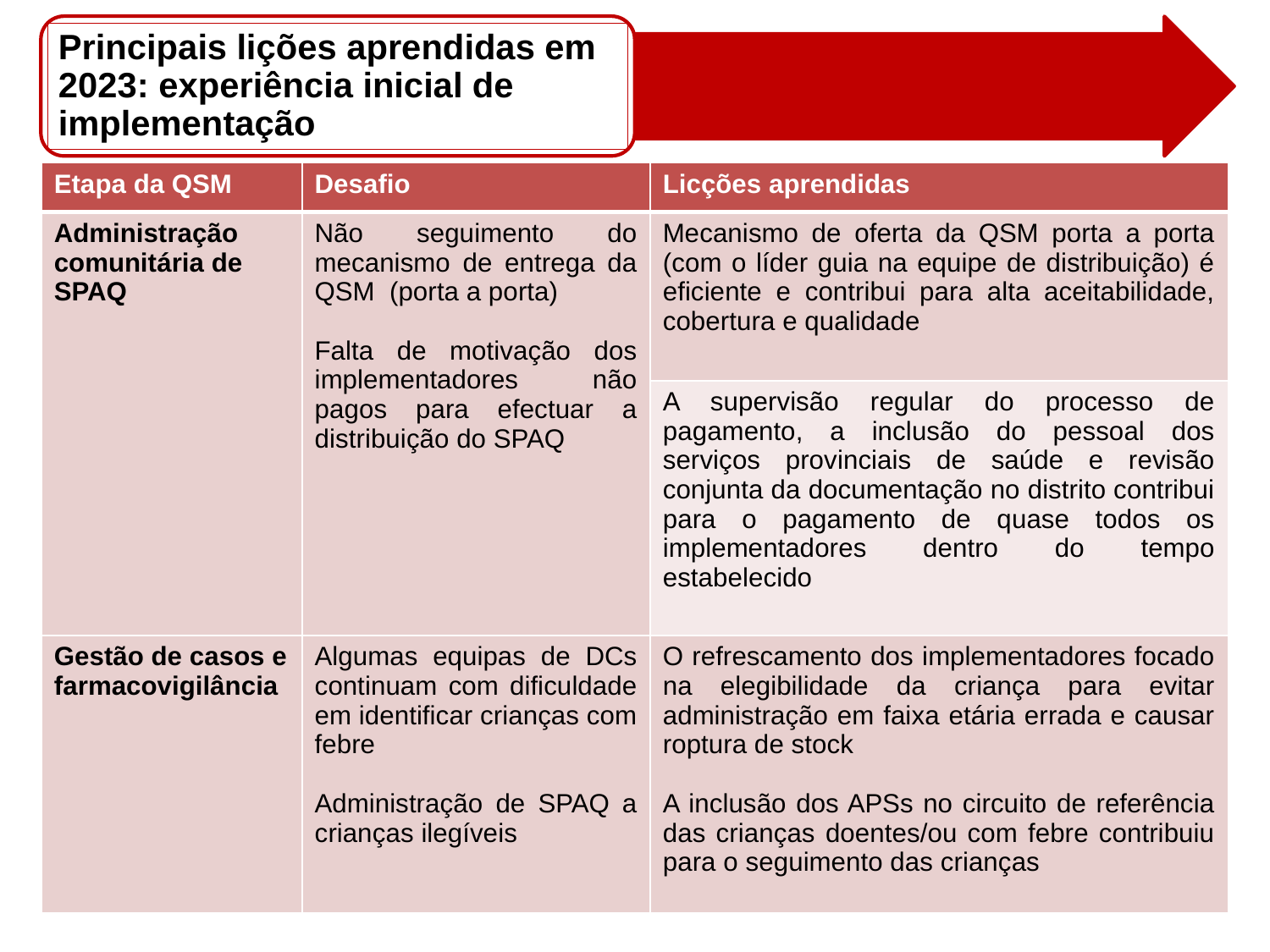

Principais lições aprendidas em 2023: experiência inicial de implementação
| Etapa da QSM | Desafio | Licções aprendidas |
| --- | --- | --- |
| Administração comunitária de SPAQ | Não seguimento do mecanismo de entrega da QSM (porta a porta) Falta de motivação dos implementadores não pagos para efectuar a distribuição do SPAQ | Mecanismo de oferta da QSM porta a porta (com o líder guia na equipe de distribuição) é eficiente e contribui para alta aceitabilidade, cobertura e qualidade |
|  |  | A supervisão regular do processo de pagamento, a inclusão do pessoal dos serviços provinciais de saúde e revisão conjunta da documentação no distrito contribui para o pagamento de quase todos os implementadores dentro do tempo estabelecido |
| Gestão de casos e farmacovigilância | Algumas equipas de DCs continuam com dificuldade em identificar crianças com febre Administração de SPAQ a crianças ilegíveis | O refrescamento dos implementadores focado na elegibilidade da criança para evitar administração em faixa etária errada e causar roptura de stock A inclusão dos APSs no circuito de referência das crianças doentes/ou com febre contribuiu para o seguimento das crianças |